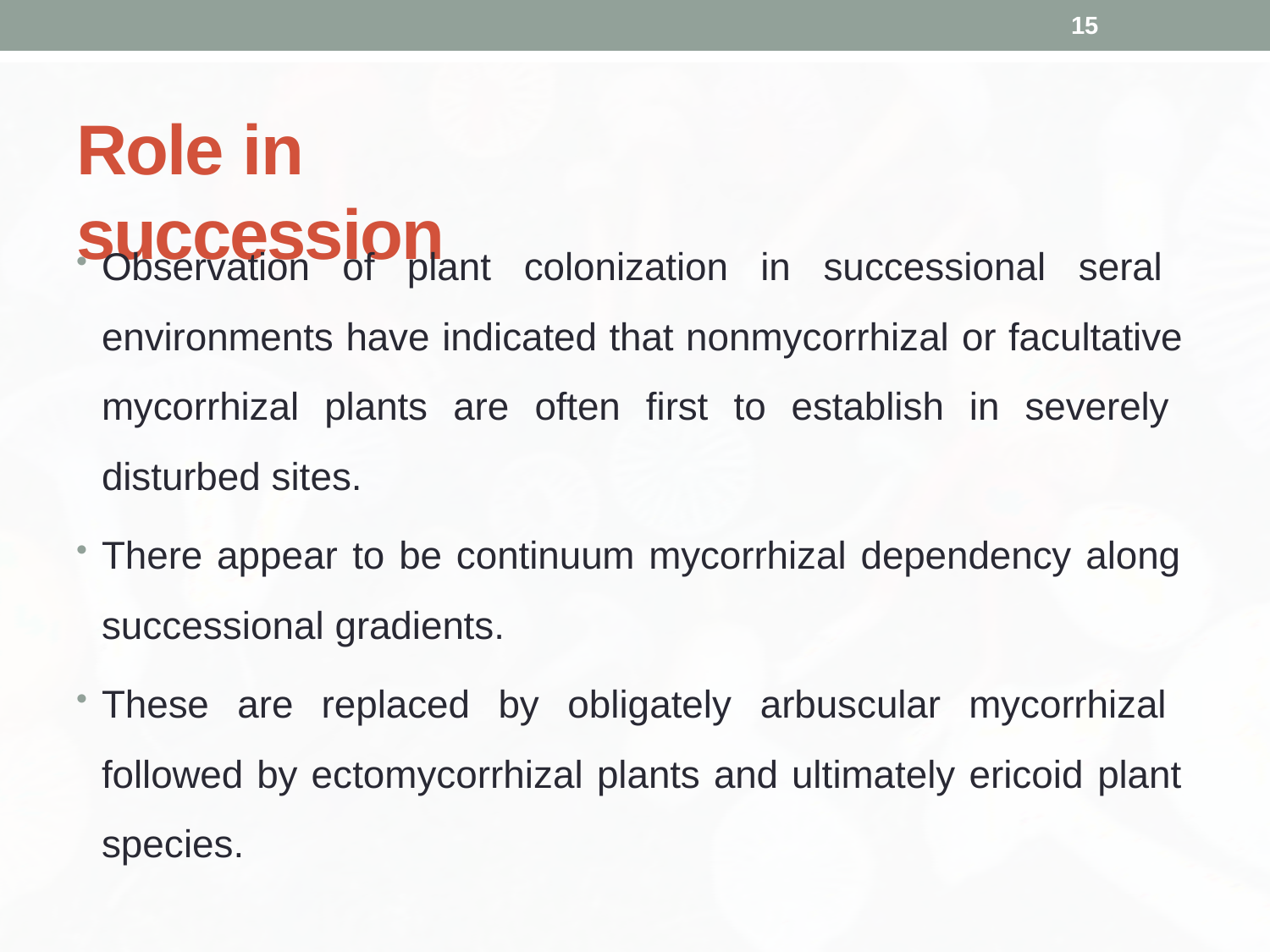

15
# Role in succession
Observation of plant colonization in successional seral  environments have indicated that nonmycorrhizal or facultative  mycorrhizal plants are often first to establish in severely  disturbed sites.
There appear to be continuum mycorrhizal dependency along  successional gradients.
These are replaced by obligately arbuscular mycorrhizal  followed by ectomycorrhizal plants and ultimately ericoid plant  species.